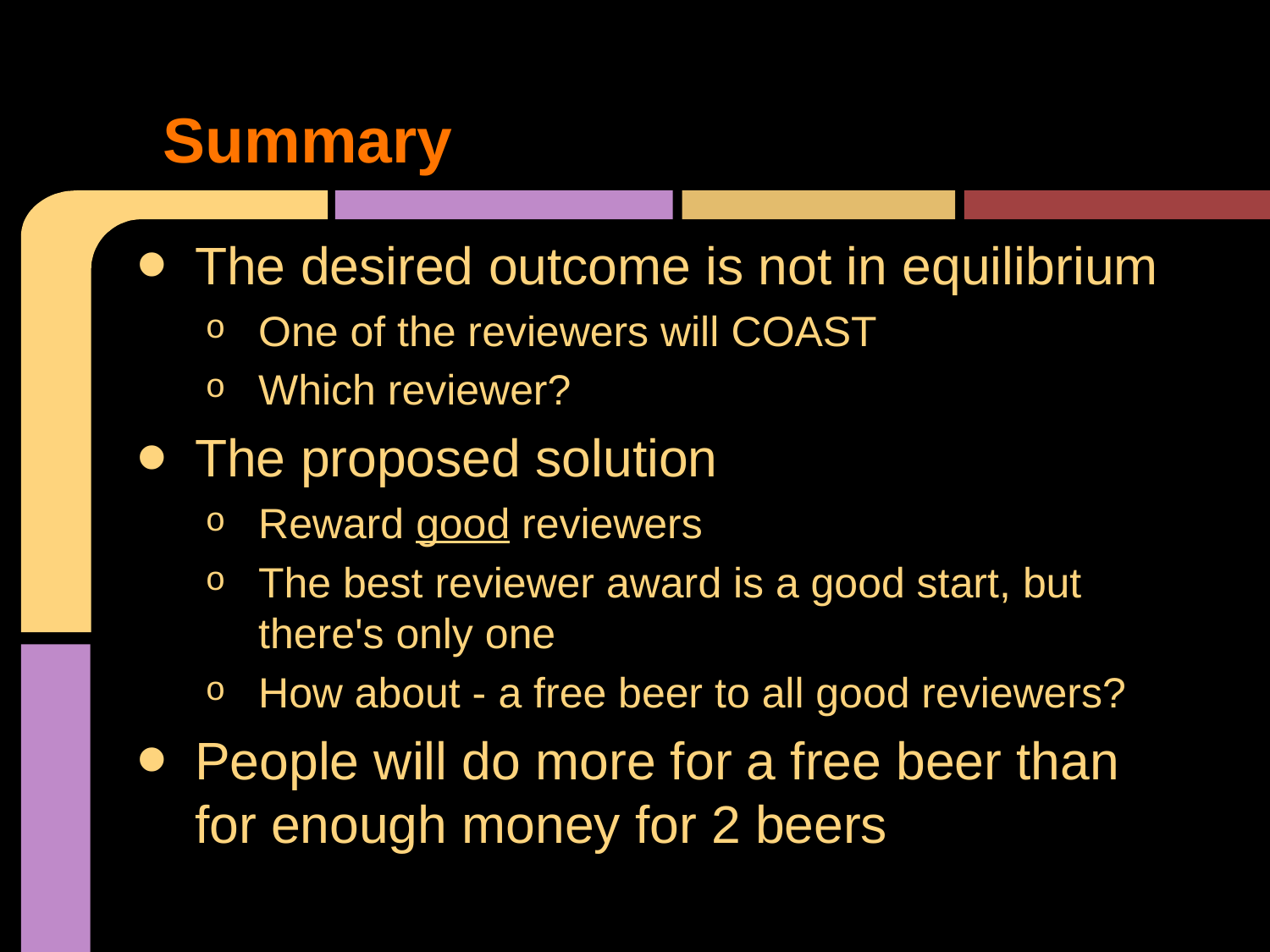

# Summary
The desired outcome is not in equilibrium
One of the reviewers will COAST
Which reviewer?
The proposed solution
Reward good reviewers
The best reviewer award is a good start, but there's only one
How about - a free beer to all good reviewers?
People will do more for a free beer than for enough money for 2 beers